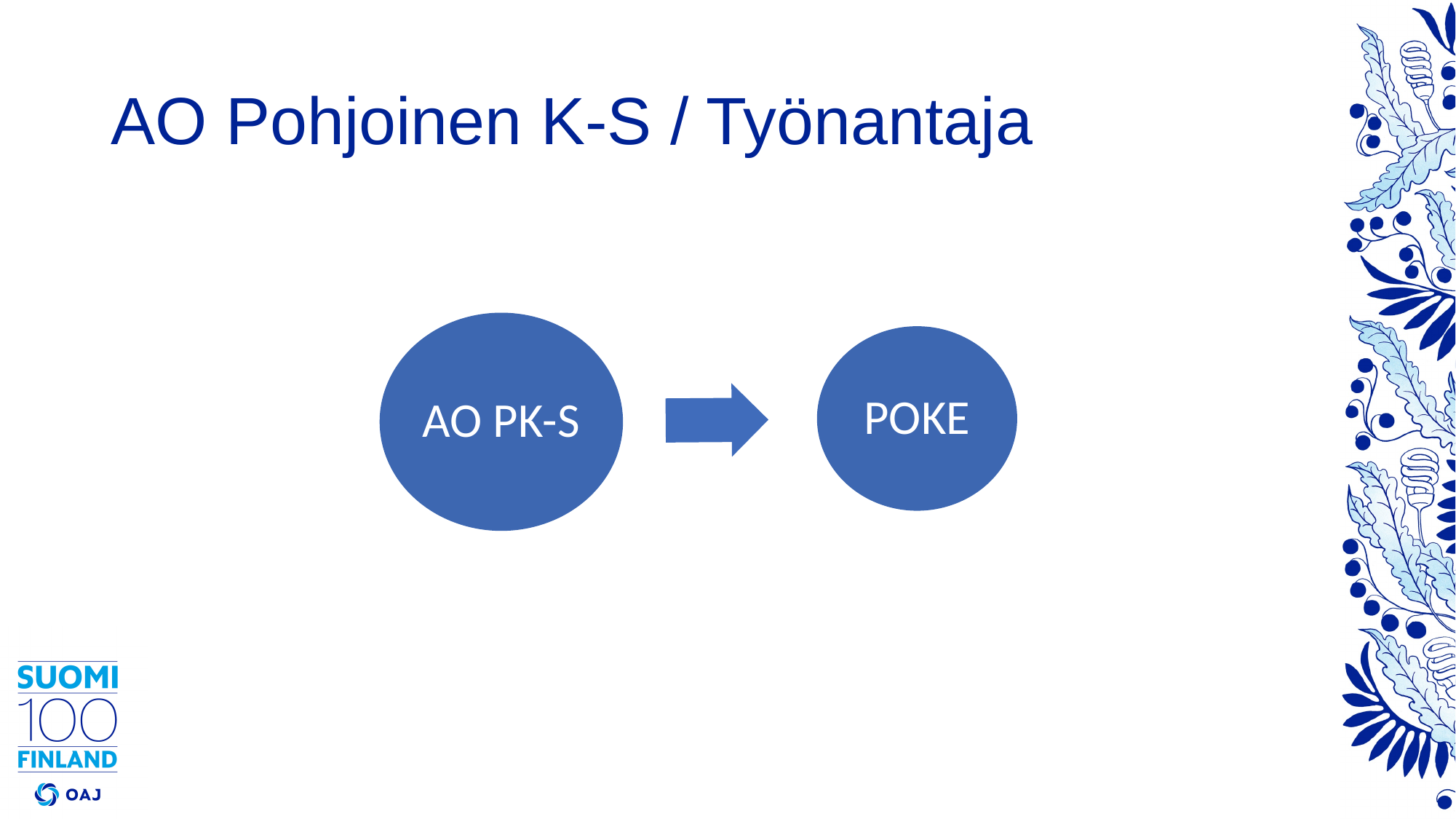

# AO Pohjoinen K-S / Työnantaja
AO PK-S

POKE